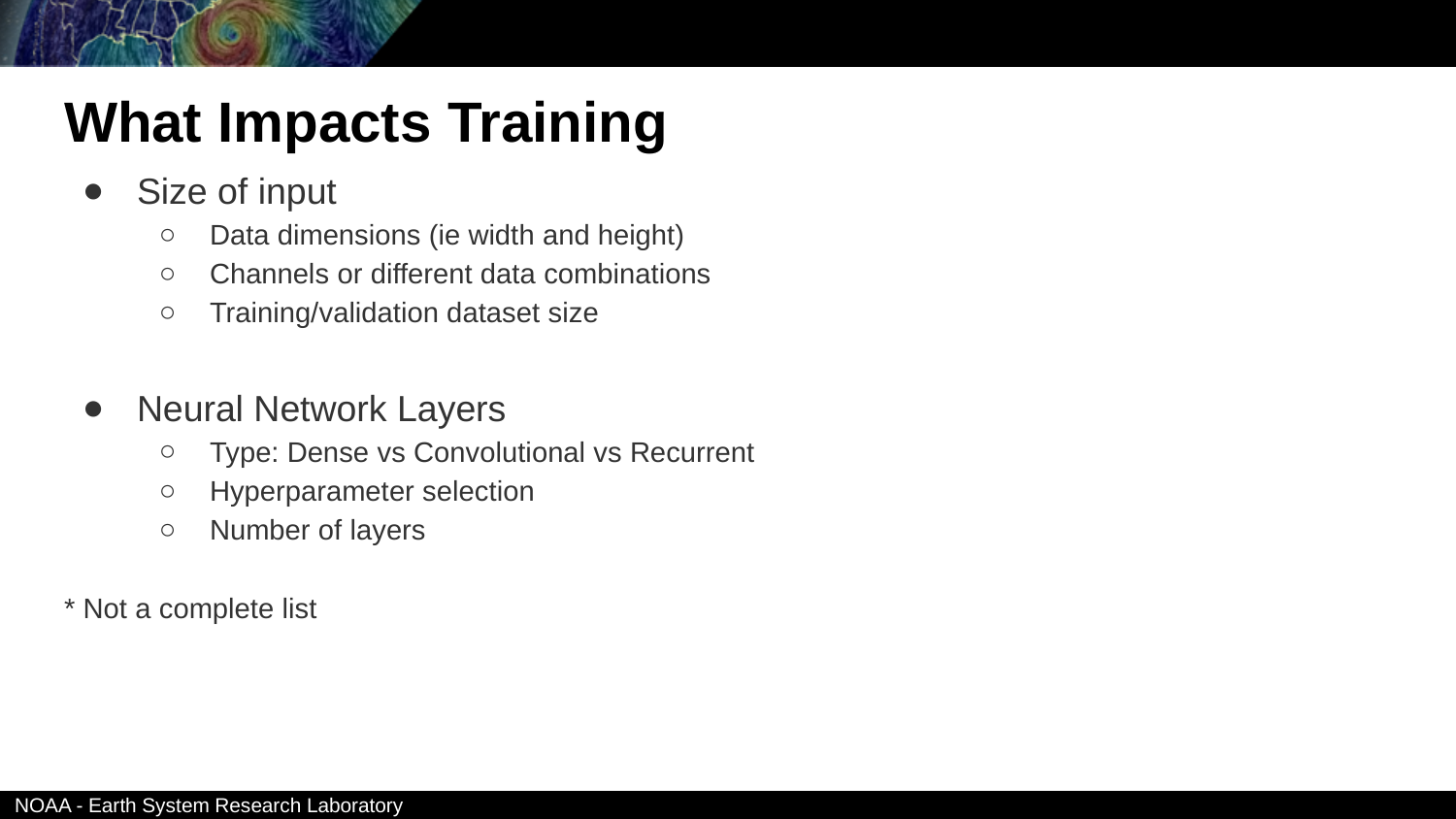

# What Impacts Training
Size of input
Data dimensions (ie width and height)
Channels or different data combinations
Training/validation dataset size

Neural Network Layers
Type: Dense vs Convolutional vs Recurrent
Hyperparameter selection
Number of layers

* Not a complete list